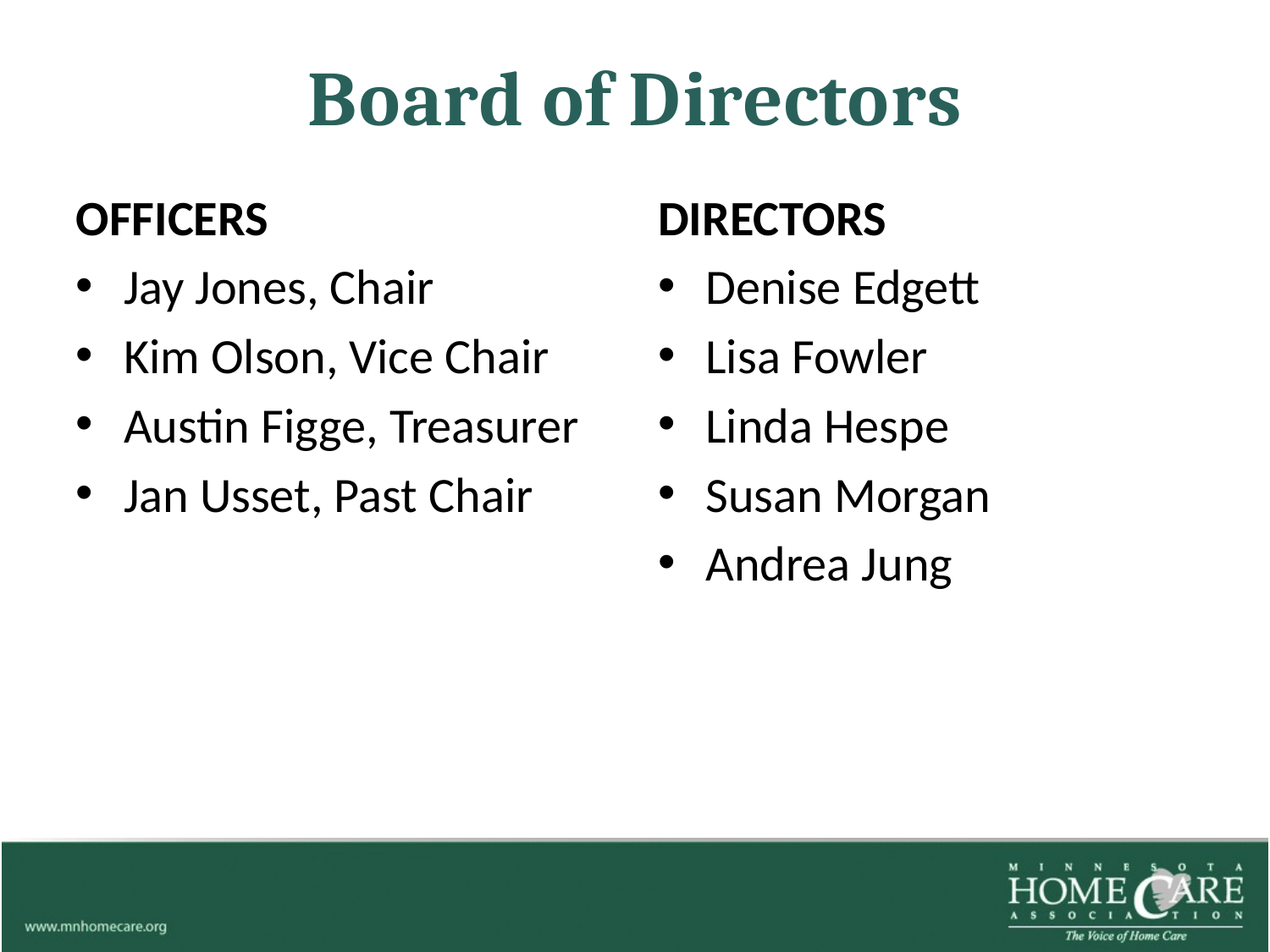

# Board of Directors
OFFICERS
Jay Jones, Chair
Kim Olson, Vice Chair
Austin Figge, Treasurer
Jan Usset, Past Chair

DIRECTORS
Denise Edgett
Lisa Fowler
Linda Hespe
Susan Morgan
Andrea Jung